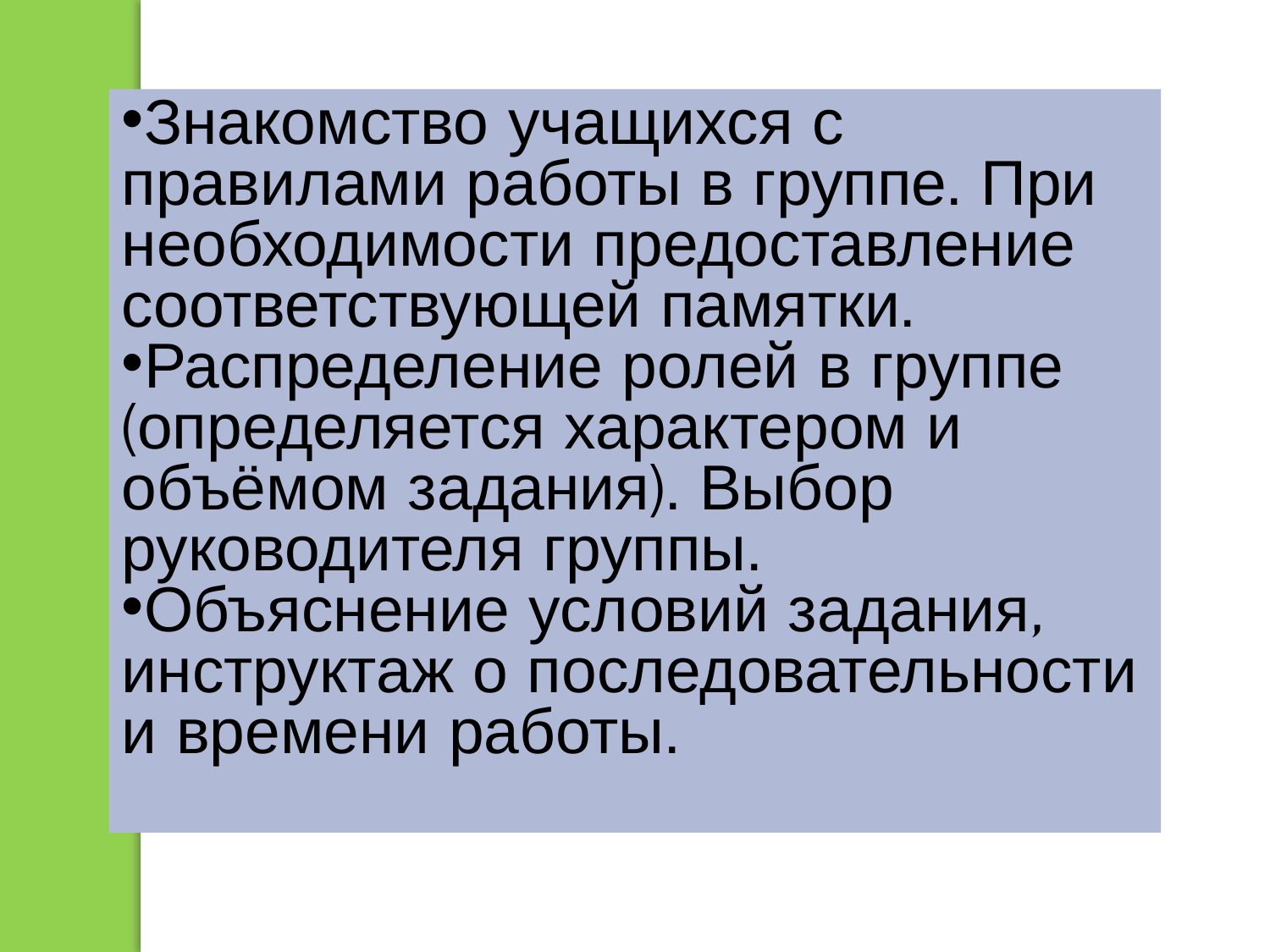

Знакомство учащихся с правилами работы в группе. При необходимости предоставление соответствующей памятки.
Распределение ролей в группе (определяется характером и объёмом задания). Выбор руководителя группы.
Объяснение условий задания, инструктаж о последовательности и времени работы.